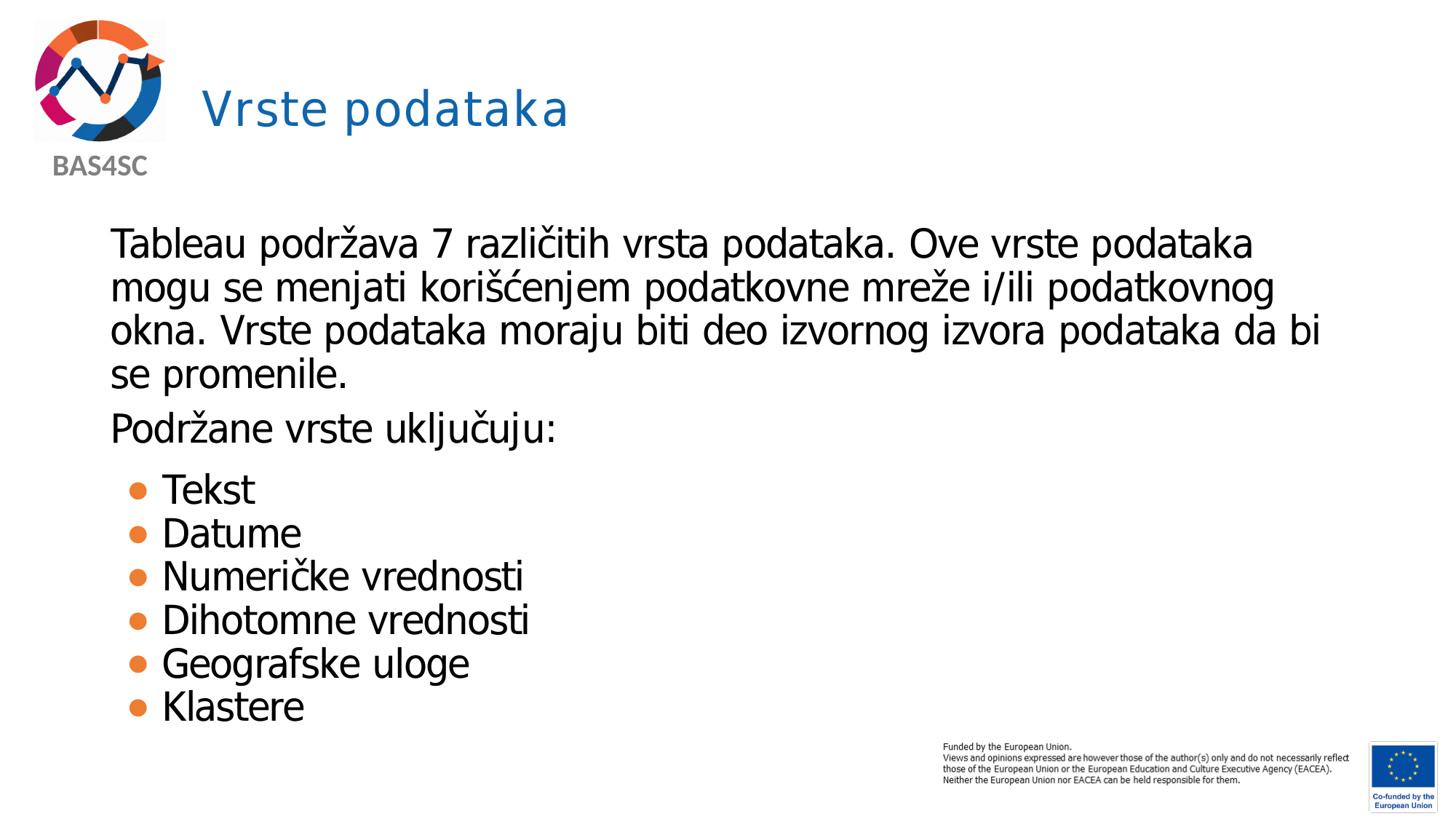

# Vrste podataka
Tableau podržava 7 različitih vrsta podataka. Ove vrste podataka mogu se menjati korišćenjem podatkovne mreže i/ili podatkovnog okna. Vrste podataka moraju biti deo izvornog izvora podataka da bi se promenile.
Podržane vrste uključuju:
Tekst
Datume
Numeričke vrednosti
Dihotomne vrednosti
Geografske uloge
Klastere